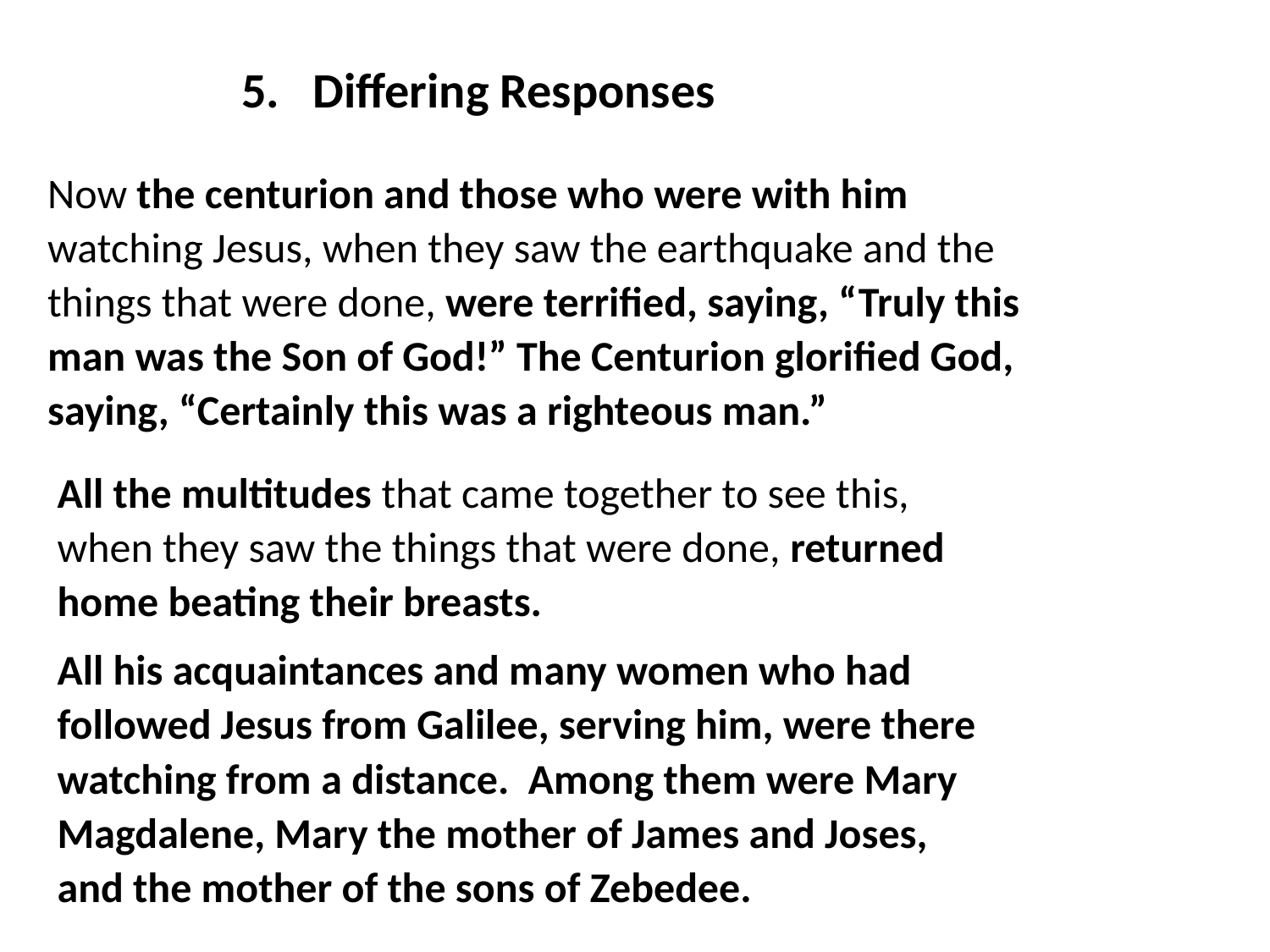

5.   Differing Responses
Now the centurion and those who were with him watching Jesus, when they saw the earthquake and the things that were done, were terrified, saying, “Truly this man was the Son of God!” The Centurion glorified God, saying, “Certainly this was a righteous man.”
All the multitudes that came together to see this, when they saw the things that were done, returned home beating their breasts.
All his acquaintances and many women who had followed Jesus from Galilee, serving him, were there watching from a distance.  Among them were Mary Magdalene, Mary the mother of James and Joses, and the mother of the sons of Zebedee.